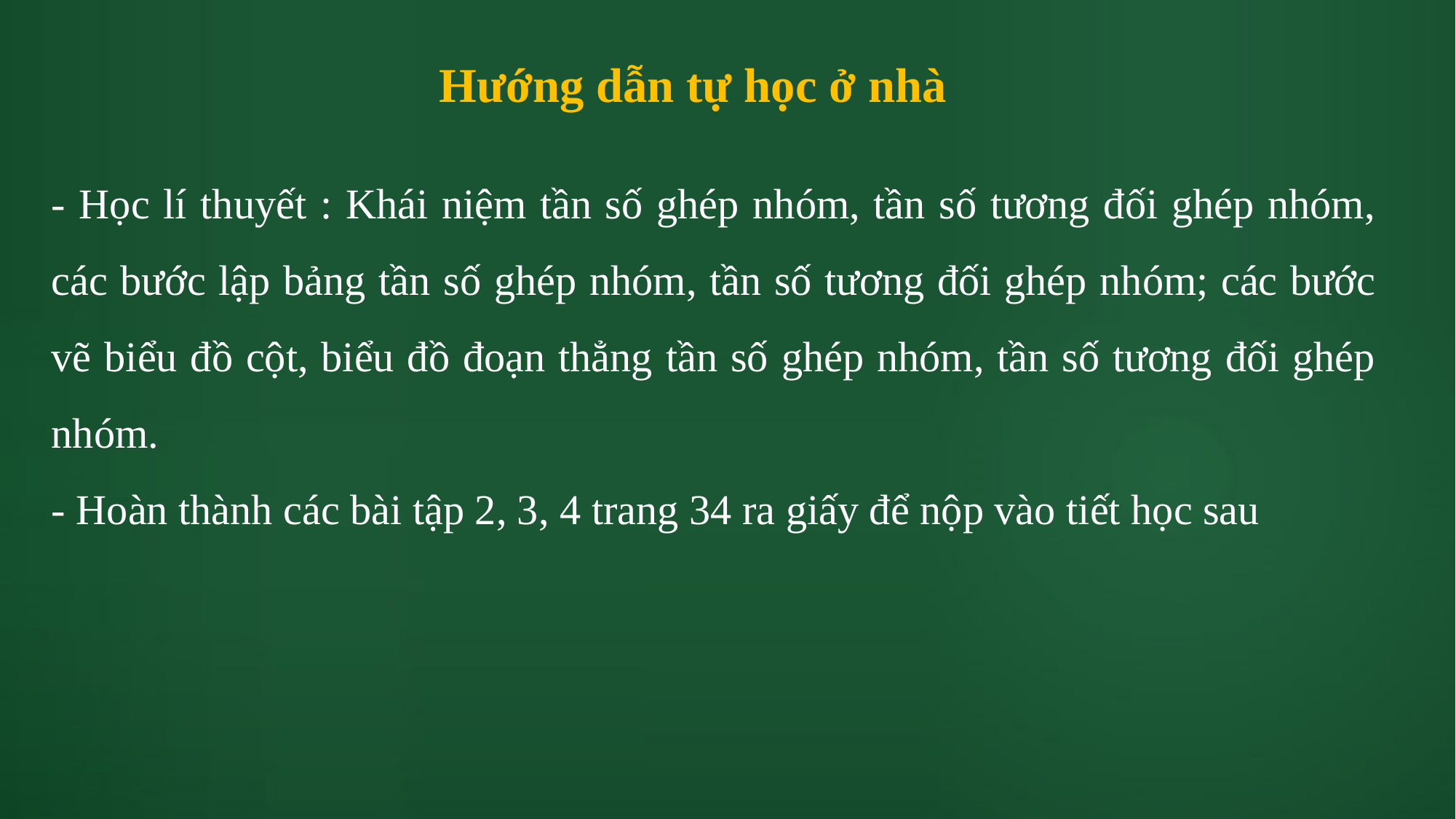

Hướng dẫn tự học ở nhà
- Học lí thuyết : Khái niệm tần số ghép nhóm, tần số tương đối ghép nhóm, các bước lập bảng tần số ghép nhóm, tần số tương đối ghép nhóm; các bước vẽ biểu đồ cột, biểu đồ đoạn thẳng tần số ghép nhóm, tần số tương đối ghép nhóm.
- Hoàn thành các bài tập 2, 3, 4 trang 34 ra giấy để nộp vào tiết học sau